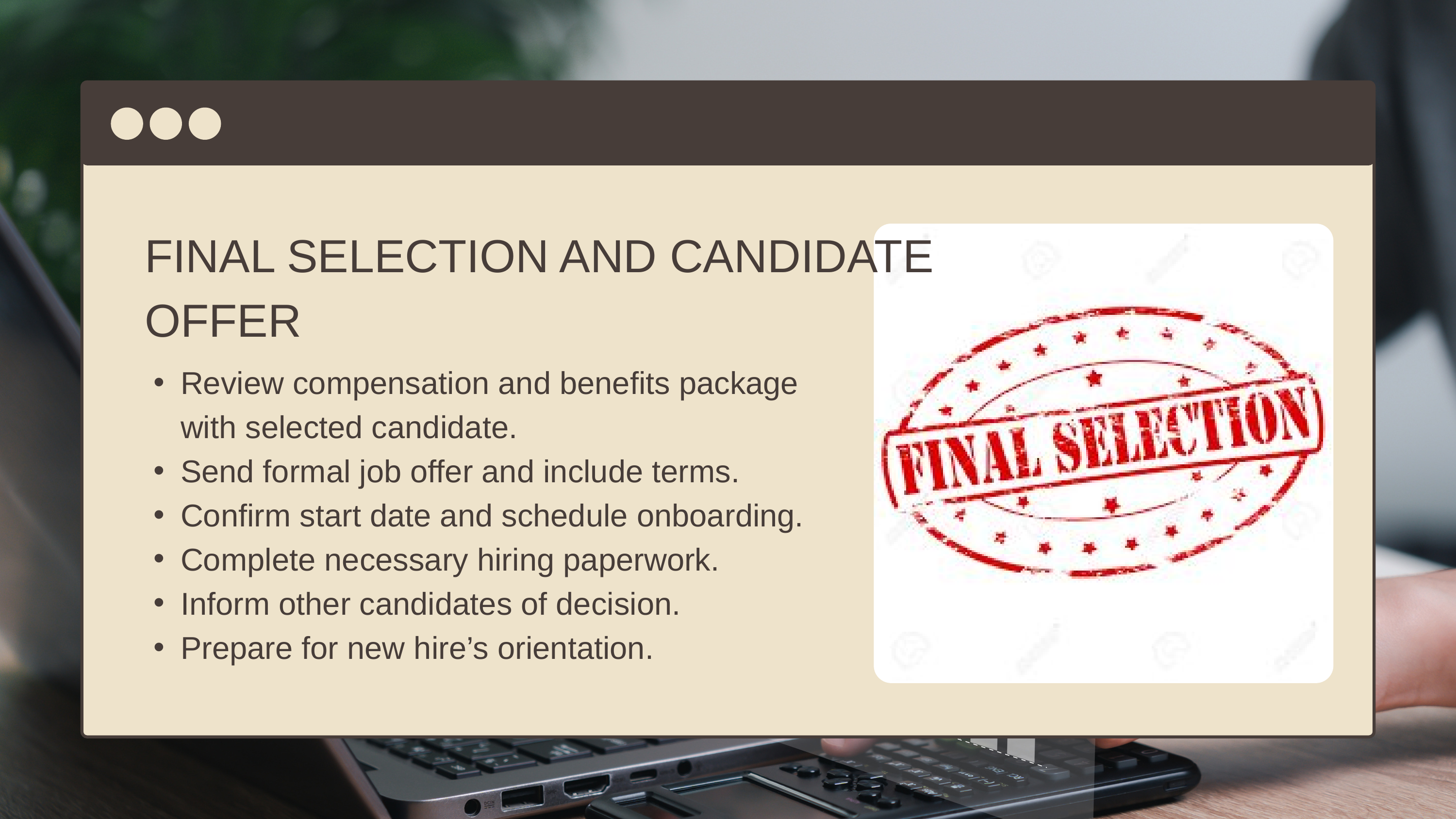

FINAL SELECTION AND CANDIDATE OFFER

Review compensation and benefits package with selected candidate.
Send formal job offer and include terms.
Confirm start date and schedule onboarding.
Complete necessary hiring paperwork.
Inform other candidates of decision.
Prepare for new hire’s orientation.